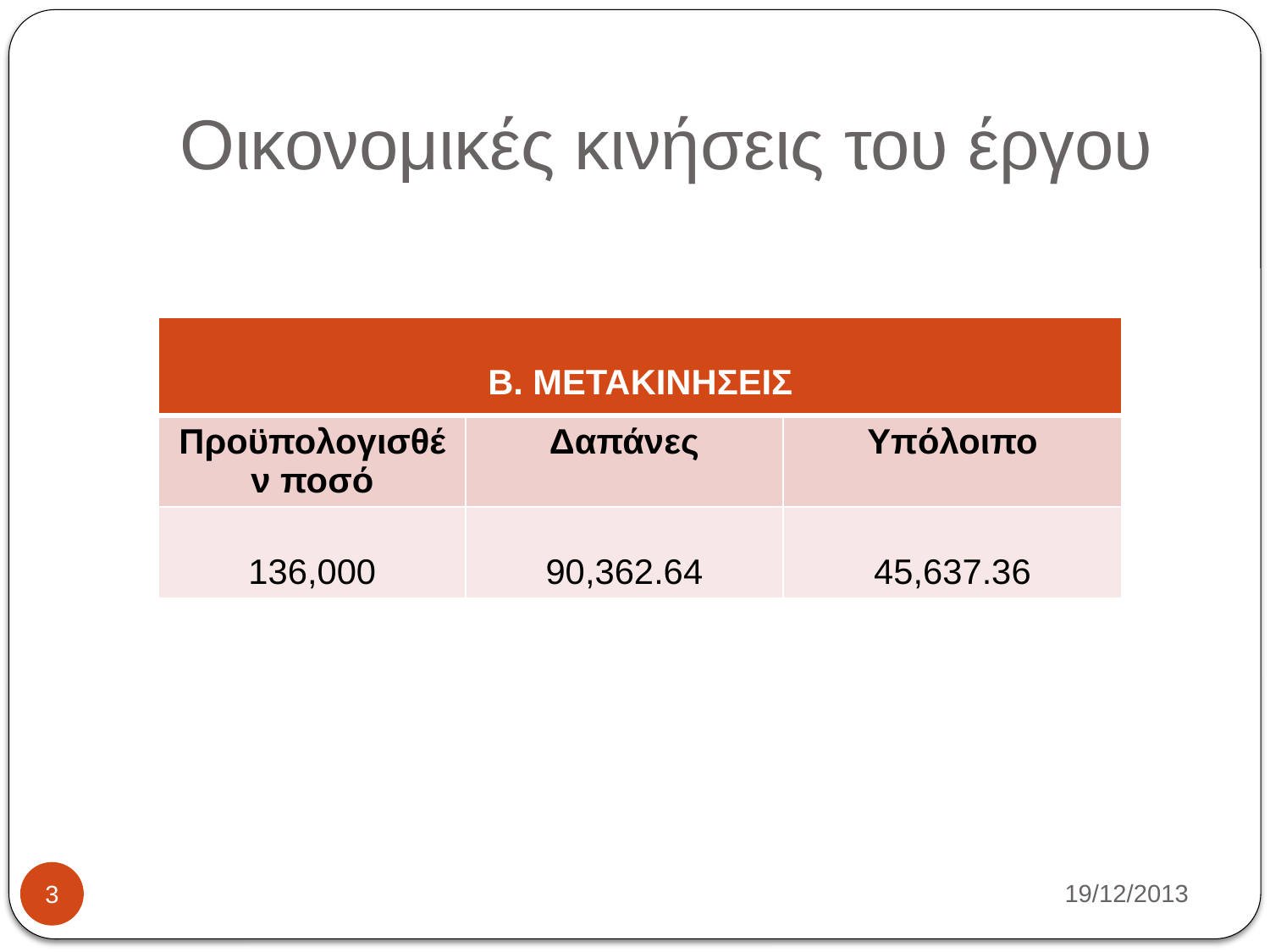

# Οικονομικές κινήσεις του έργου
| Β. ΜΕΤΑΚΙΝΗΣΕΙΣ |  |  |
| --- | --- | --- |
| Προϋπολογισθέν ποσό | Δαπάνες | Υπόλοιπο |
| 136,000 | 90,362.64 | 45,637.36 |
19/12/2013
3